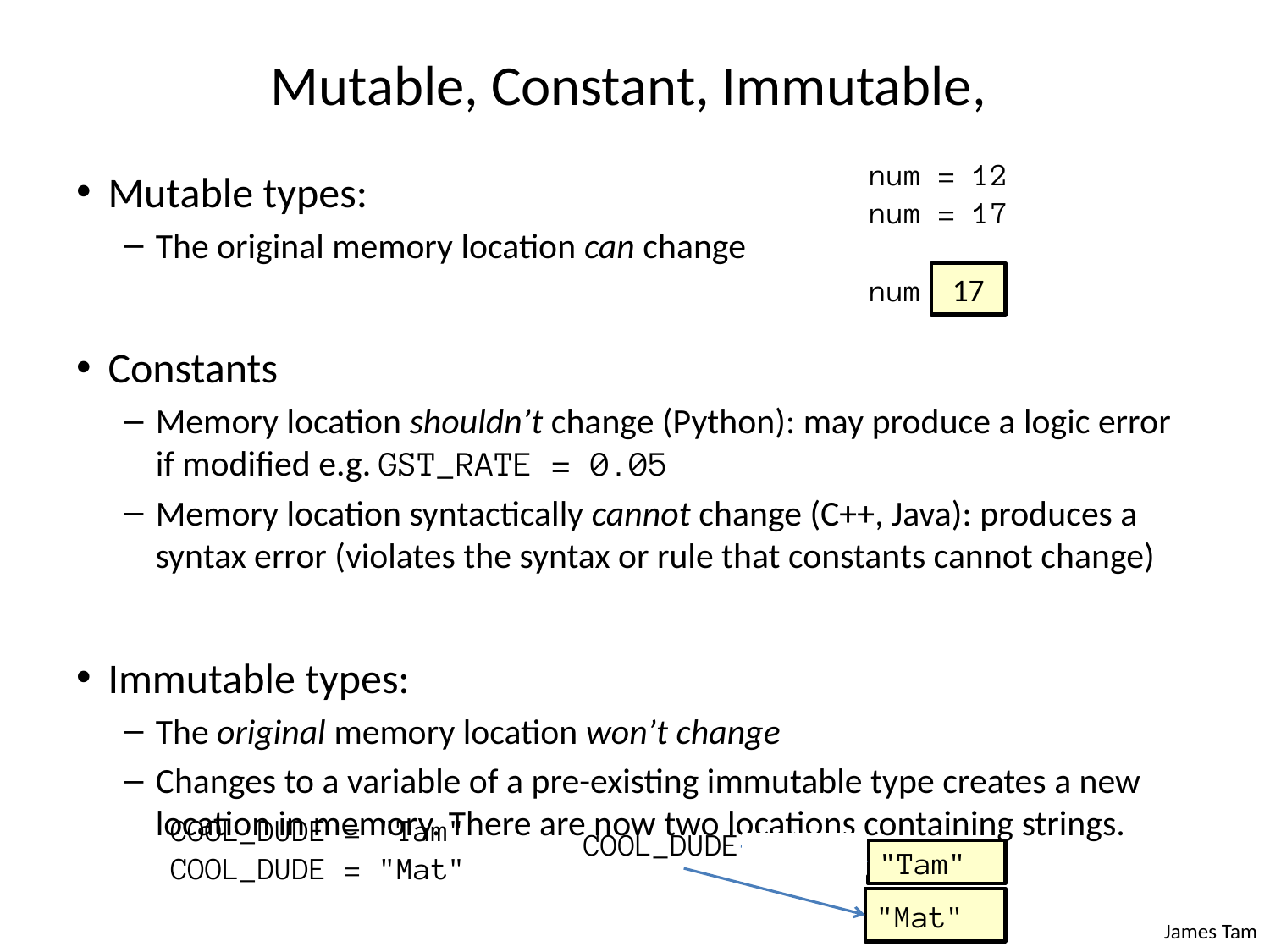

# Mutable, Constant, Immutable,
num = 12
num = 17
Mutable types:
The original memory location can change

Constants
Memory location shouldn’t change (Python): may produce a logic error if modified e.g. GST_RATE = 0.05
Memory location syntactically cannot change (C++, Java): produces a syntax error (violates the syntax or rule that constants cannot change)

Immutable types:
The original memory location won’t change
Changes to a variable of a pre-existing immutable type creates a new location in memory. There are now two locations containing strings.
17
num
12
COOL_DUDE = "Tam"
COOL_DUDE = "Mat"
COOL_DUDE

"Tam"
"Mat"